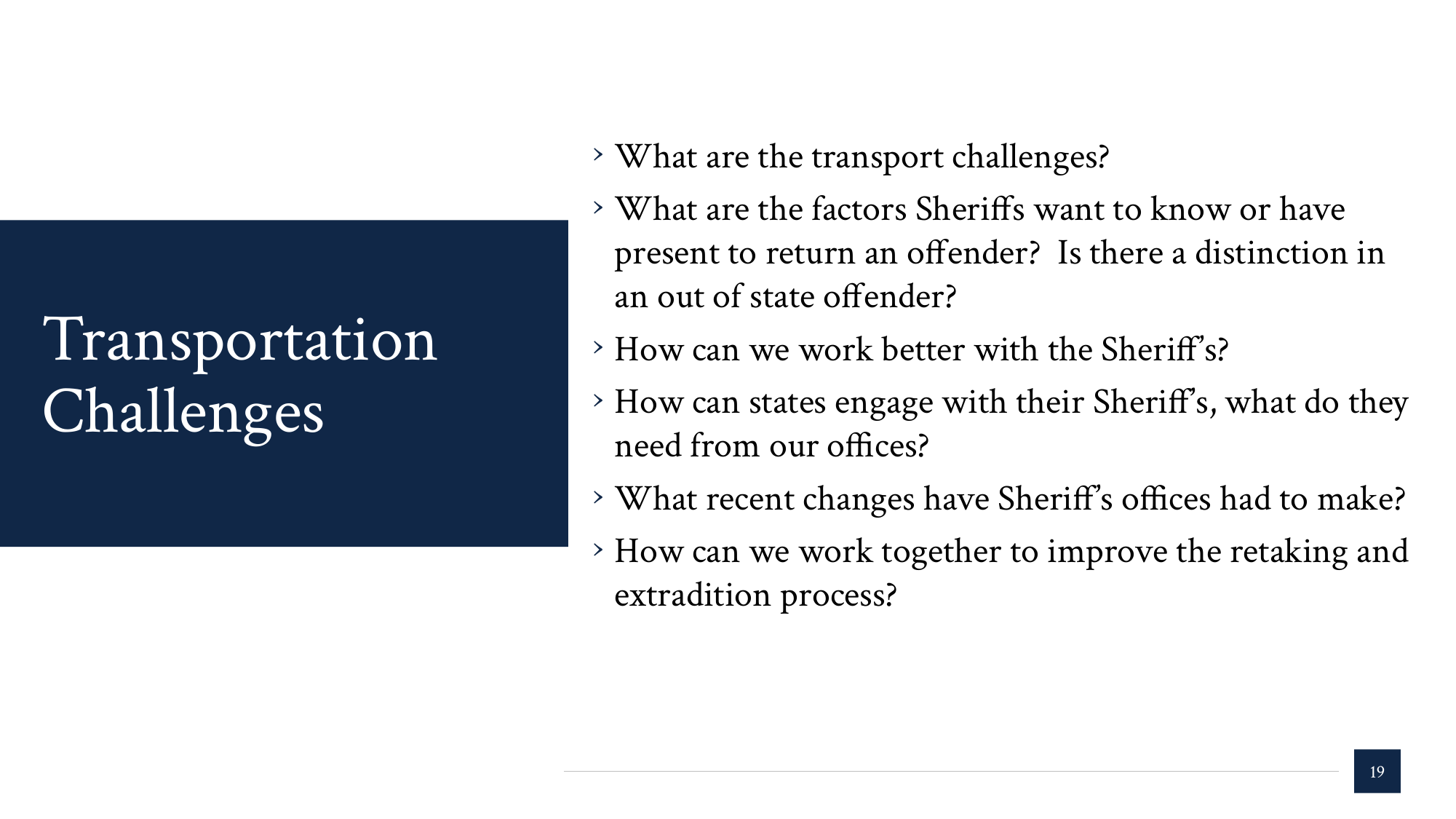

What are the transport challenges?
What are the factors Sheriffs want to know or have present to return an offender?  Is there a distinction in an out of state offender?
How can we work better with the Sheriff’s?
How can states engage with their Sheriff’s, what do they need from our offices?
What recent changes have Sheriff’s offices had to make?
How can we work together to improve the retaking and extradition process?

# Transportation Challenges
19